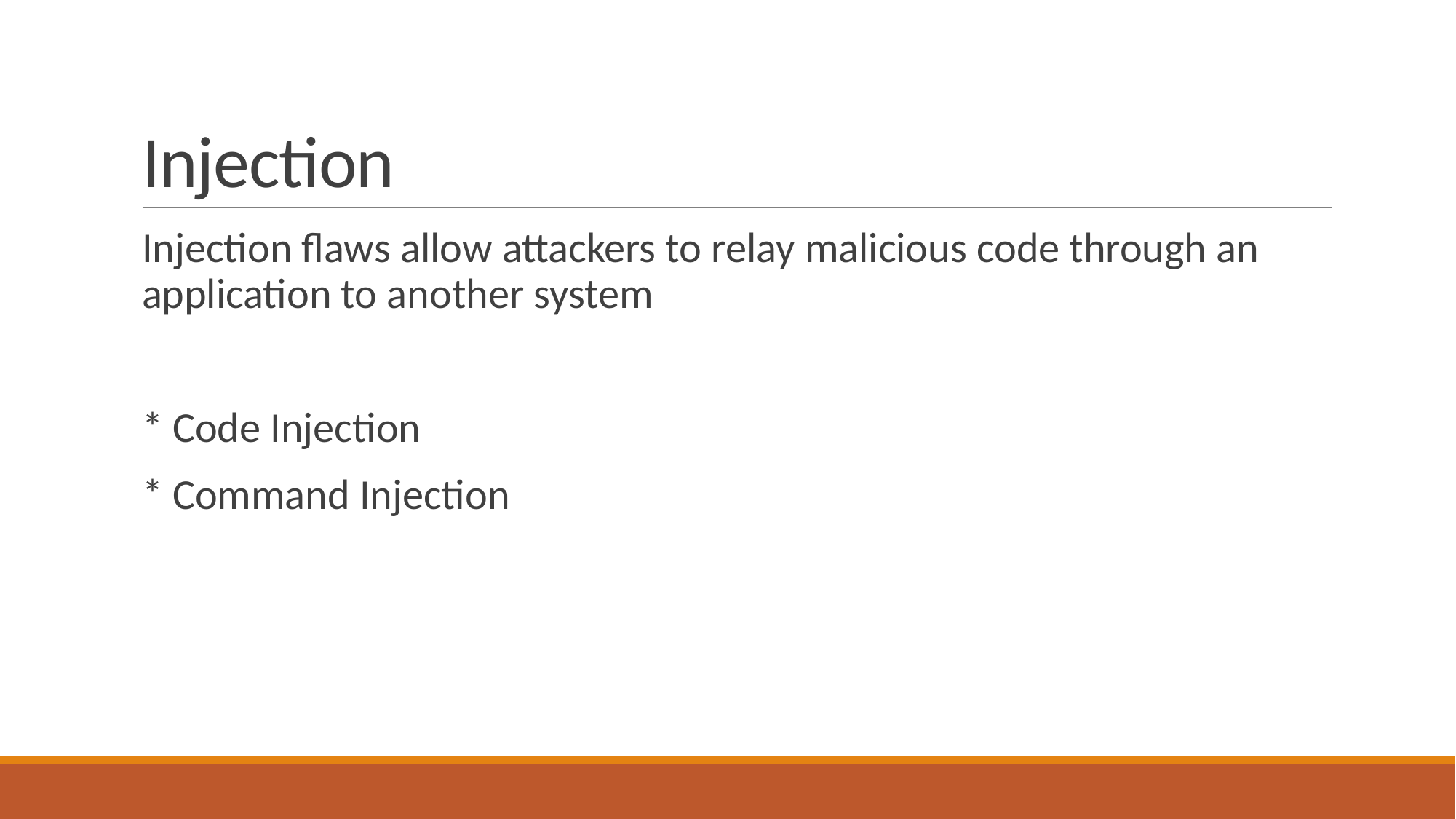

# Injection
Injection flaws allow attackers to relay malicious code through an application to another system

* Code Injection
* Command Injection